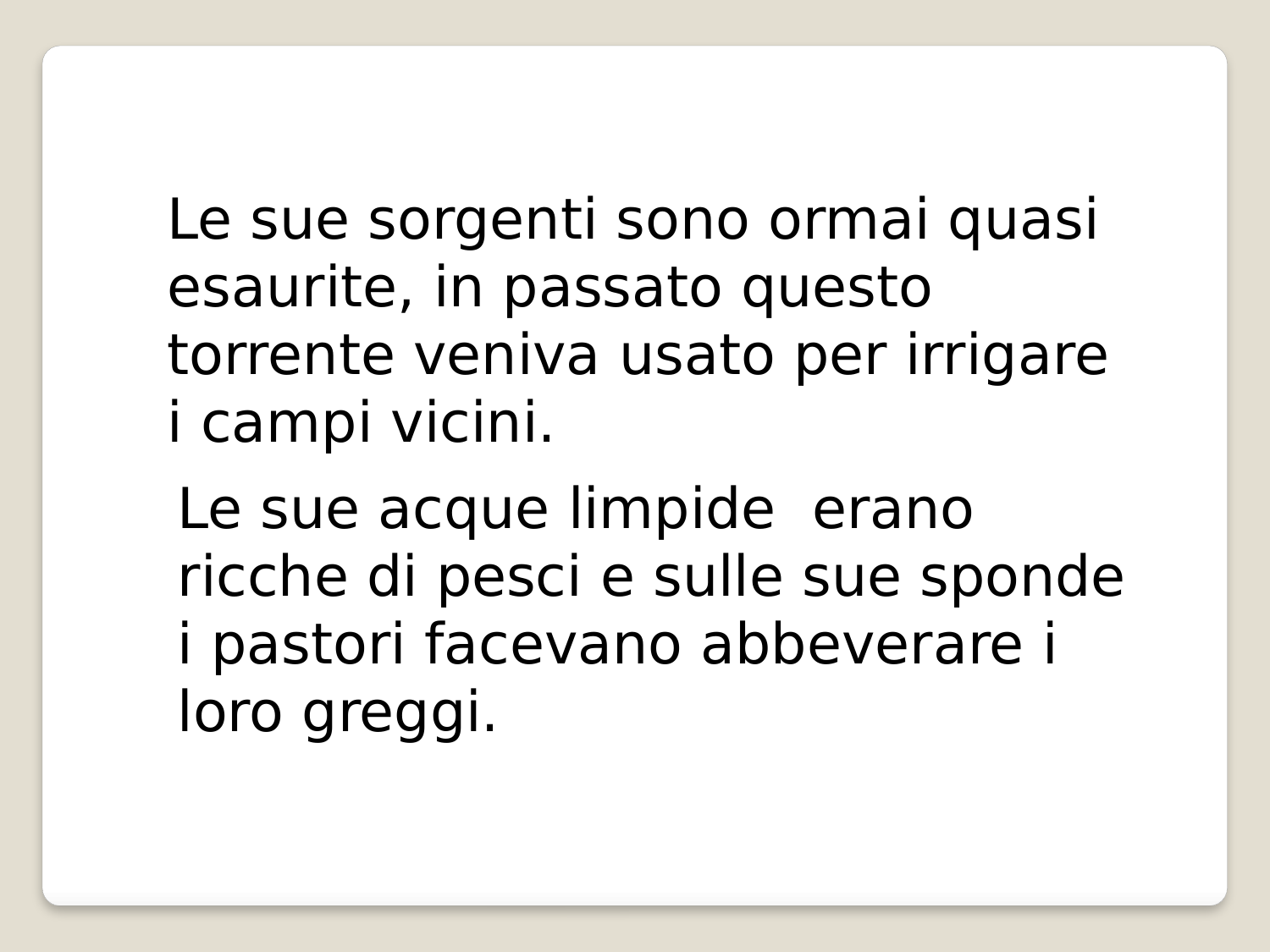

Le sue sorgenti sono ormai quasi
esaurite, in passato questo torrente veniva usato per irrigare i campi vicini.
Le sue acque limpide  erano ricche di pesci e sulle sue sponde i pastori facevano abbeverare i loro greggi.